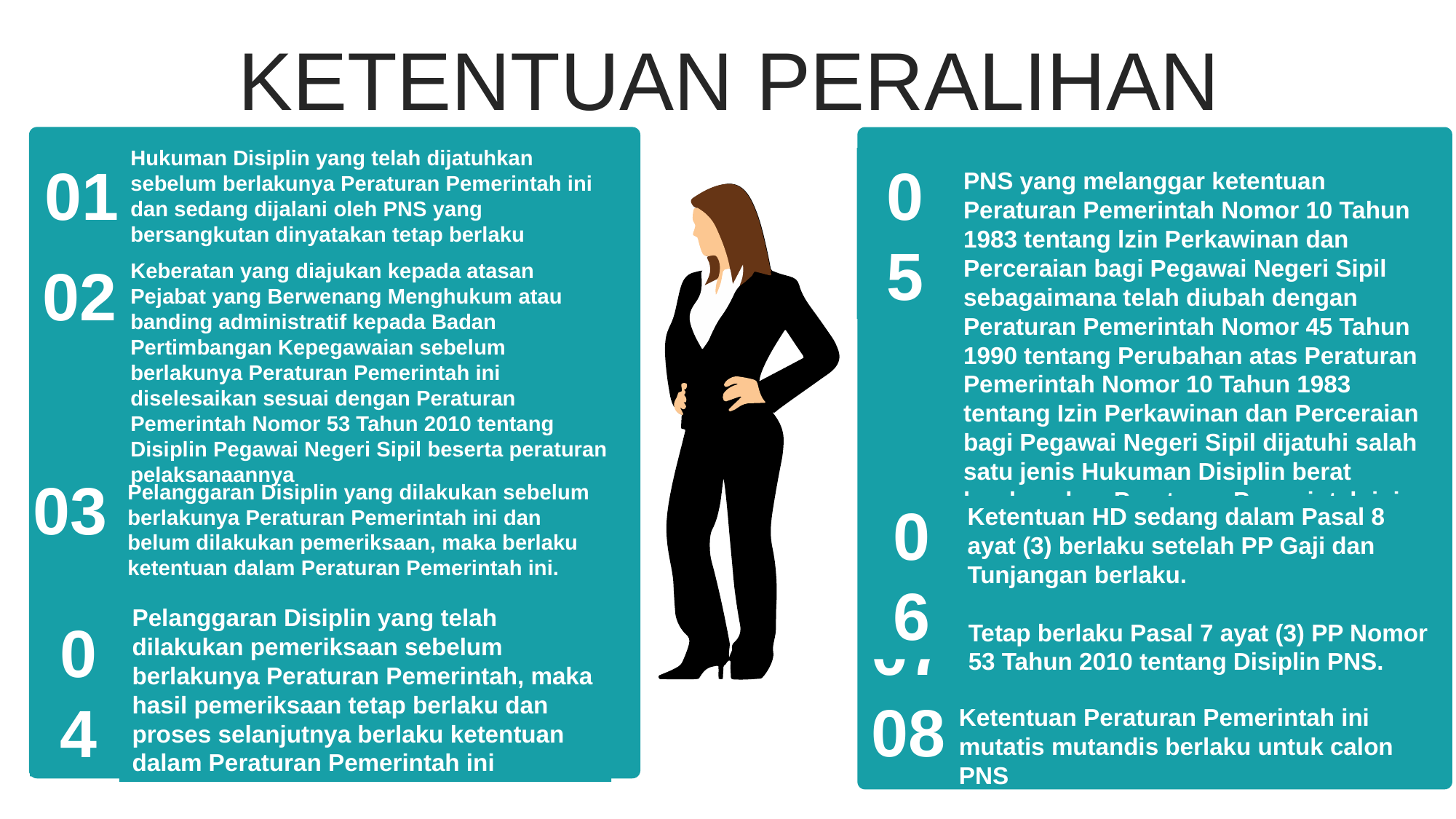

KETENTUAN PERALIHAN

Hukuman Disiplin yang telah dijatuhkan sebelum berlakunya Peraturan Pemerintah ini dan sedang dijalani oleh PNS yang bersangkutan dinyatakan tetap berlaku
01
05
Ketentuan HD sedang dalam Pasal 8 ayat (3) berlaku setelah PP Gaji dan Tunjangan berlaku.
PNS yang melanggar ketentuan Peraturan Pemerintah Nomor 10 Tahun 1983 tentang lzin Perkawinan dan Perceraian bagi Pegawai Negeri Sipil sebagaimana telah diubah dengan Peraturan Pemerintah Nomor 45 Tahun 1990 tentang Perubahan atas Peraturan Pemerintah Nomor 10 Tahun 1983 tentang Izin Perkawinan dan Perceraian bagi Pegawai Negeri Sipil dijatuhi salah satu jenis Hukuman Disiplin berat berdasarkan Peraturan Pemerintah ini
07

02
Keberatan yang diajukan kepada atasan Pejabat yang Berwenang Menghukum atau banding administratif kepada Badan Pertimbangan Kepegawaian sebelum berlakunya Peraturan Pemerintah ini diselesaikan sesuai dengan Peraturan Pemerintah Nomor 53 Tahun 2010 tentang Disiplin Pegawai Negeri Sipil beserta peraturan pelaksanaannya
03
Pelanggaran Disiplin yang dilakukan sebelum berlakunya Peraturan Pemerintah ini dan belum dilakukan pemeriksaan, maka berlaku ketentuan dalam Peraturan Pemerintah ini.
06
Pelanggaran Disiplin yang telah dilakukan pemeriksaan sebelum berlakunya Peraturan Pemerintah, maka hasil pemeriksaan tetap berlaku dan proses selanjutnya berlaku ketentuan dalam Peraturan Pemerintah ini
04
Tetap berlaku Pasal 7 ayat (3) PP Nomor 53 Tahun 2010 tentang Disiplin PNS.
08
Ketentuan Peraturan Pemerintah ini mutatis mutandis berlaku untuk calon PNS